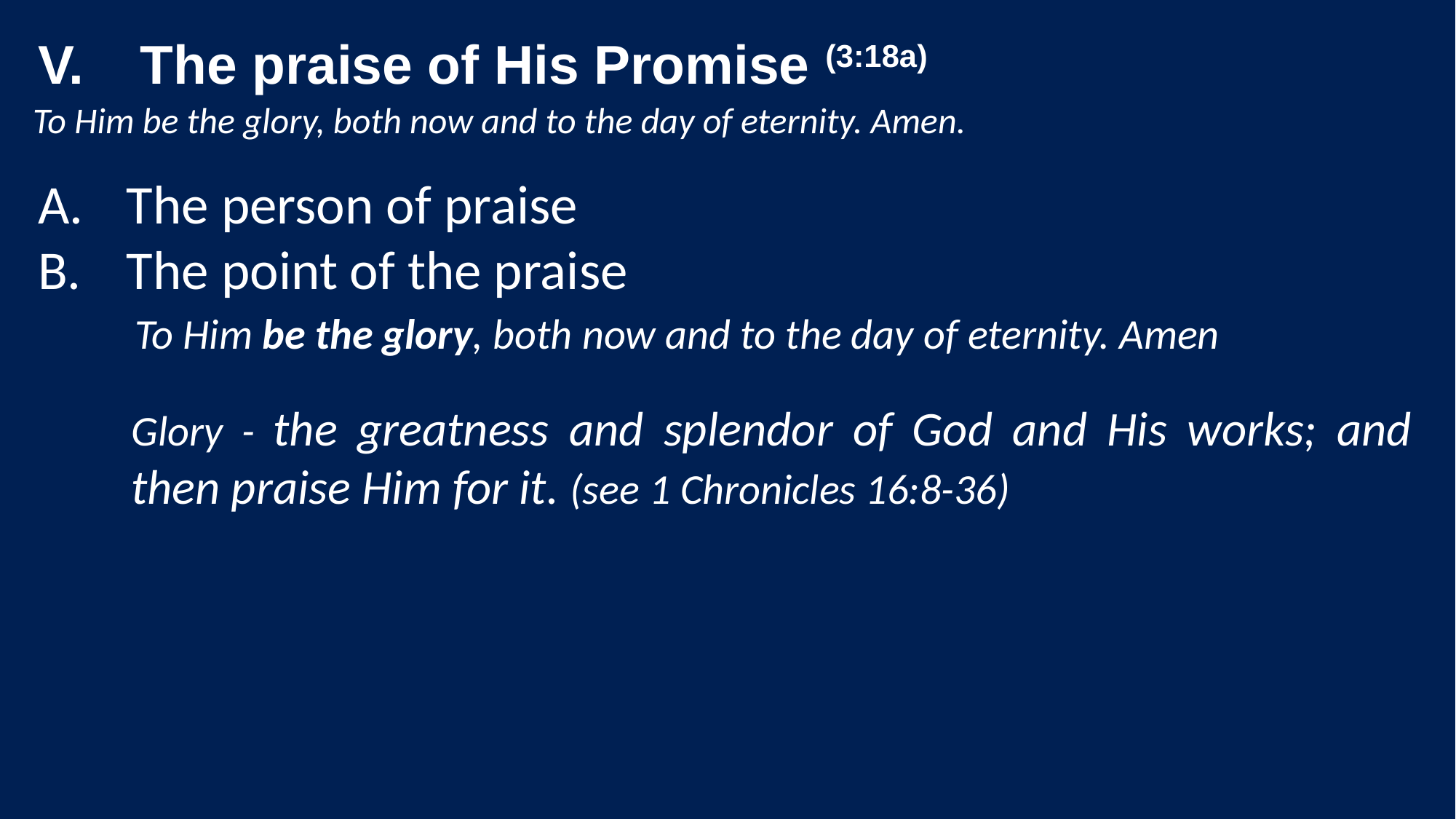

The praise of His Promise (3:18a)
To Him be the glory, both now and to the day of eternity. Amen.
The person of praise
The point of the praise
To Him be the glory, both now and to the day of eternity. Amen
Glory - the greatness and splendor of God and His works; and then praise Him for it. (see 1 Chronicles 16:8-36)